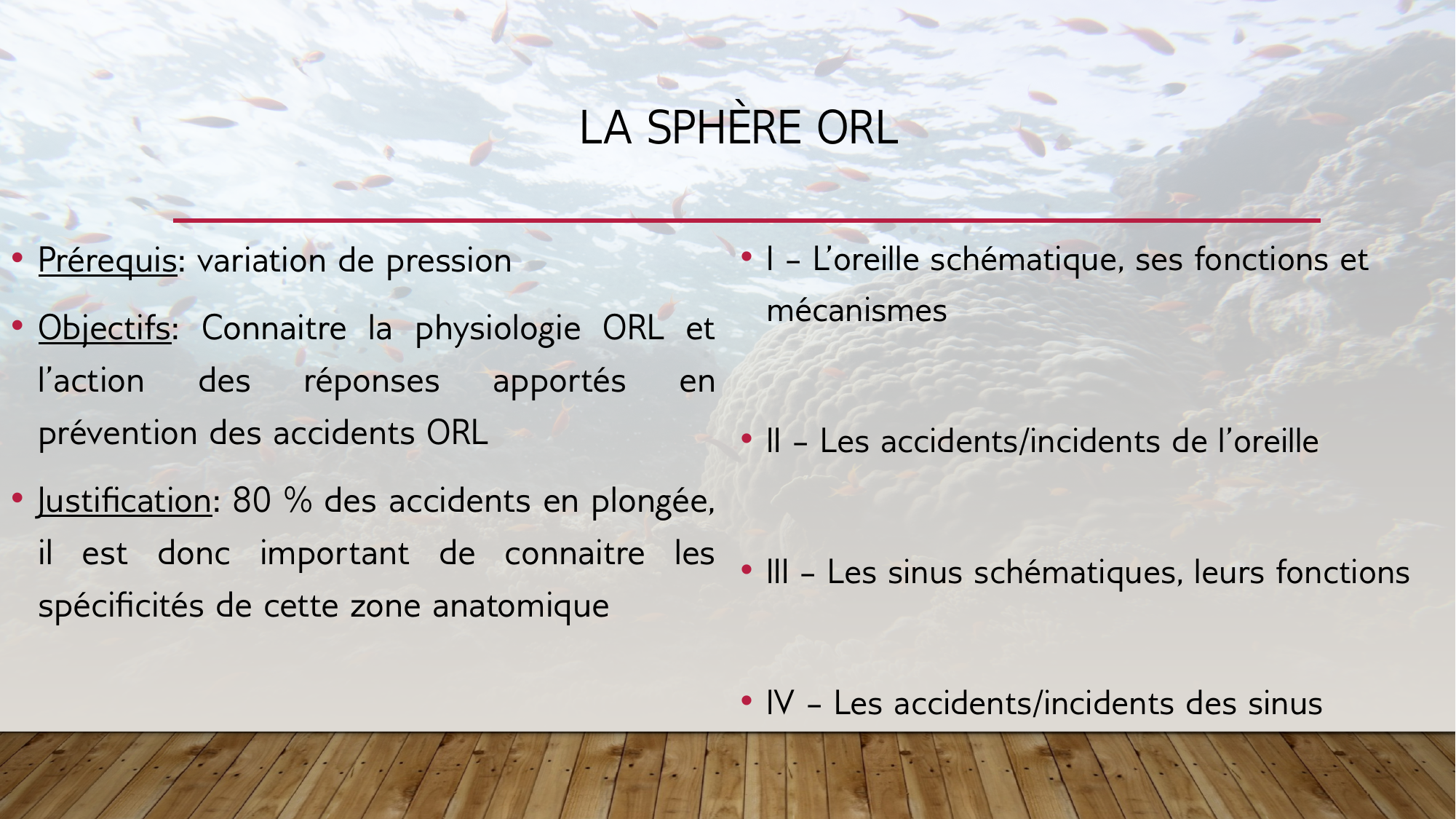

# La sphère ORL
I – L’oreille schématique, ses fonctions et 			mécanismes

II – Les accidents/incidents de l’oreille

III – Les sinus schématiques, leurs fonctions

IV – Les accidents/incidents des sinus

Prérequis: variation de pression
Objectifs: Connaitre la physiologie ORL et l’action des réponses apportés en prévention des accidents ORL
Justification: 80 % des accidents en plongée, il est donc important de connaitre les spécificités de cette zone anatomique